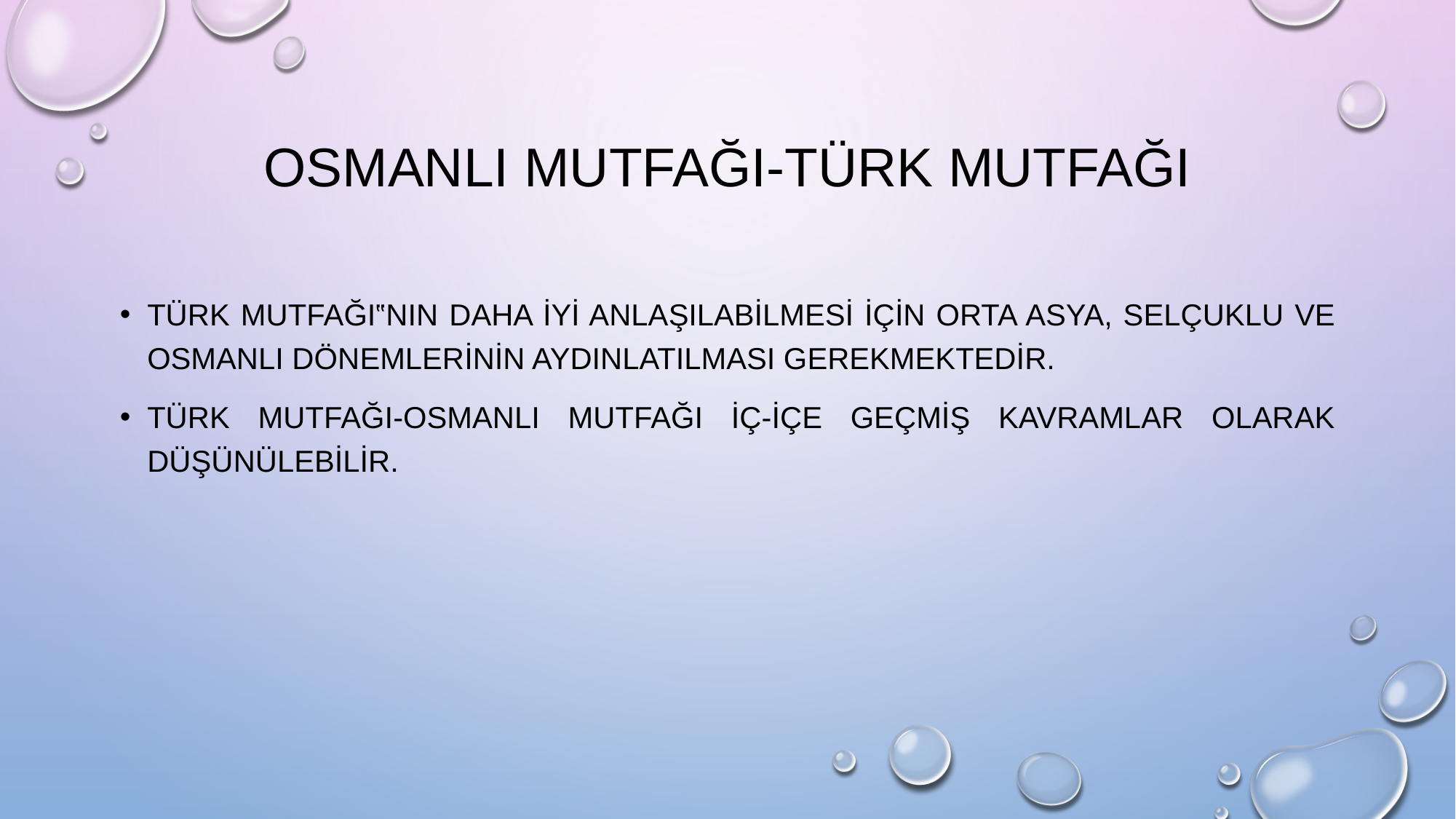

# OSMANLI MUTFAĞI-TÜRK MUTFAĞI
Türk Mutfağı‟nın daha iyi anlaşılabilmesi için Orta Asya, Selçuklu ve Osmanlı dönemlerinin aydınlatılması gerekmektedir.
TÜRK MUTFAĞI-OSMANLI MUTFAĞI İÇ-İÇE GEÇMİŞ KAVRAMLAR OLARAK DÜŞÜNÜLEBİLİR.